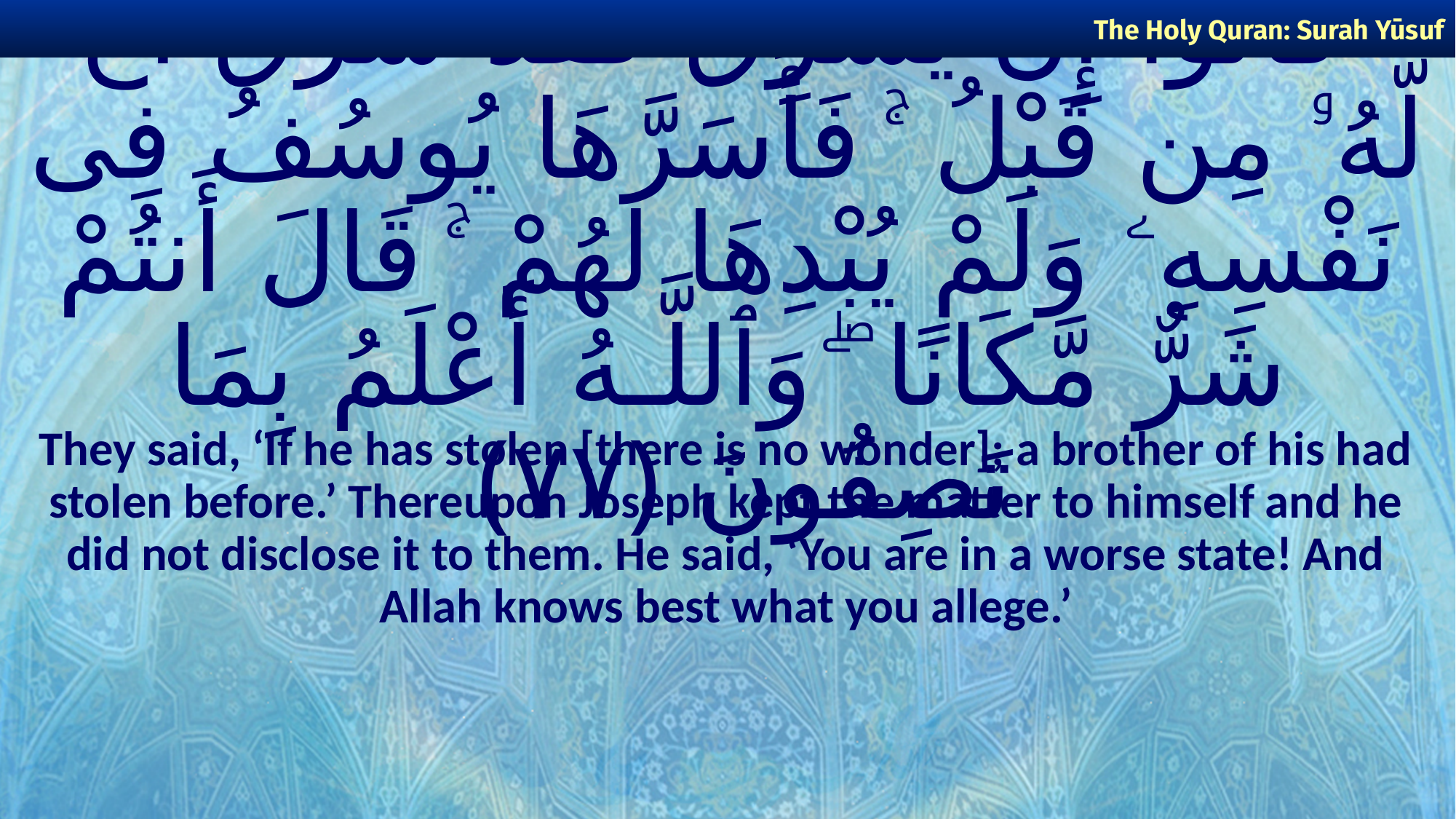

The Holy Quran: Surah Yūsuf
# قَالُوٓا۟ إِن يَسْرِقْ فَقَدْ سَرَقَ أَخٌ لَّهُۥ مِن قَبْلُ ۚ فَأَسَرَّهَا يُوسُفُ فِى نَفْسِهِۦ وَلَمْ يُبْدِهَا لَهُمْ ۚ قَالَ أَنتُمْ شَرٌّ مَّكَانًا ۖ وَٱللَّـهُ أَعْلَمُ بِمَا تَصِفُونَ ﴿٧٧﴾
They said, ‘If he has stolen [there is no wonder]; a brother of his had stolen before.’ Thereupon Joseph kept the matter to himself and he did not disclose it to them. He said, ‘You are in a worse state! And Allah knows best what you allege.’